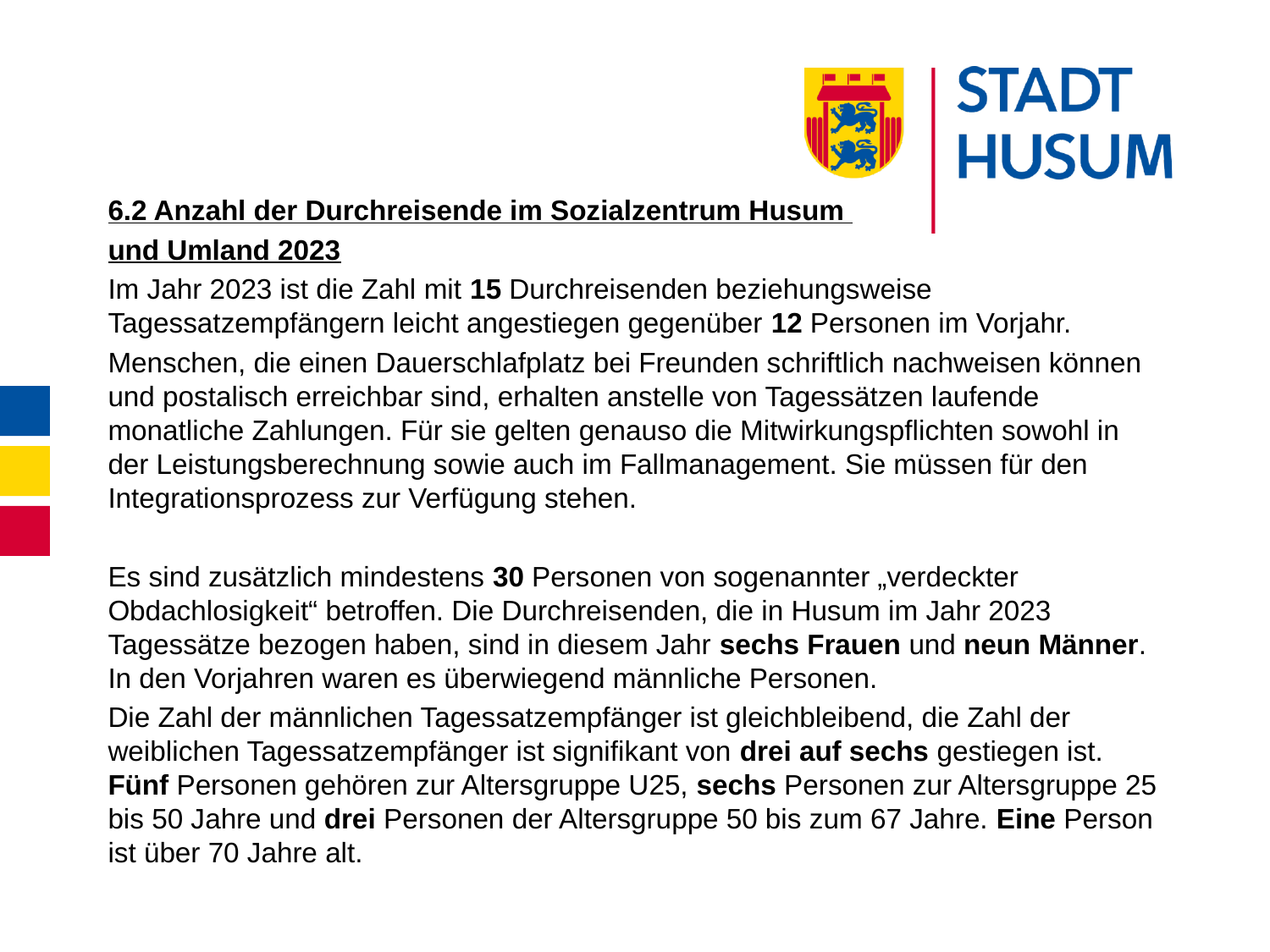

#
6.2 Anzahl der Durchreisende im Sozialzentrum Husum
und Umland 2023
Im Jahr 2023 ist die Zahl mit 15 Durchreisenden beziehungsweise Tagessatzempfängern leicht angestiegen gegenüber 12 Personen im Vorjahr.
Menschen, die einen Dauerschlafplatz bei Freunden schriftlich nachweisen können und postalisch erreichbar sind, erhalten anstelle von Tagessätzen laufende monatliche Zahlungen. Für sie gelten genauso die Mitwirkungspflichten sowohl in der Leistungsberechnung sowie auch im Fallmanagement. Sie müssen für den Integrationsprozess zur Verfügung stehen.

Es sind zusätzlich mindestens 30 Personen von sogenannter „verdeckter Obdachlosigkeit“ betroffen. Die Durchreisenden, die in Husum im Jahr 2023 Tagessätze bezogen haben, sind in diesem Jahr sechs Frauen und neun Männer. In den Vorjahren waren es überwiegend männliche Personen.
Die Zahl der männlichen Tagessatzempfänger ist gleichbleibend, die Zahl der weiblichen Tagessatzempfänger ist signifikant von drei auf sechs gestiegen ist. Fünf Personen gehören zur Altersgruppe U25, sechs Personen zur Altersgruppe 25 bis 50 Jahre und drei Personen der Altersgruppe 50 bis zum 67 Jahre. Eine Person ist über 70 Jahre alt.